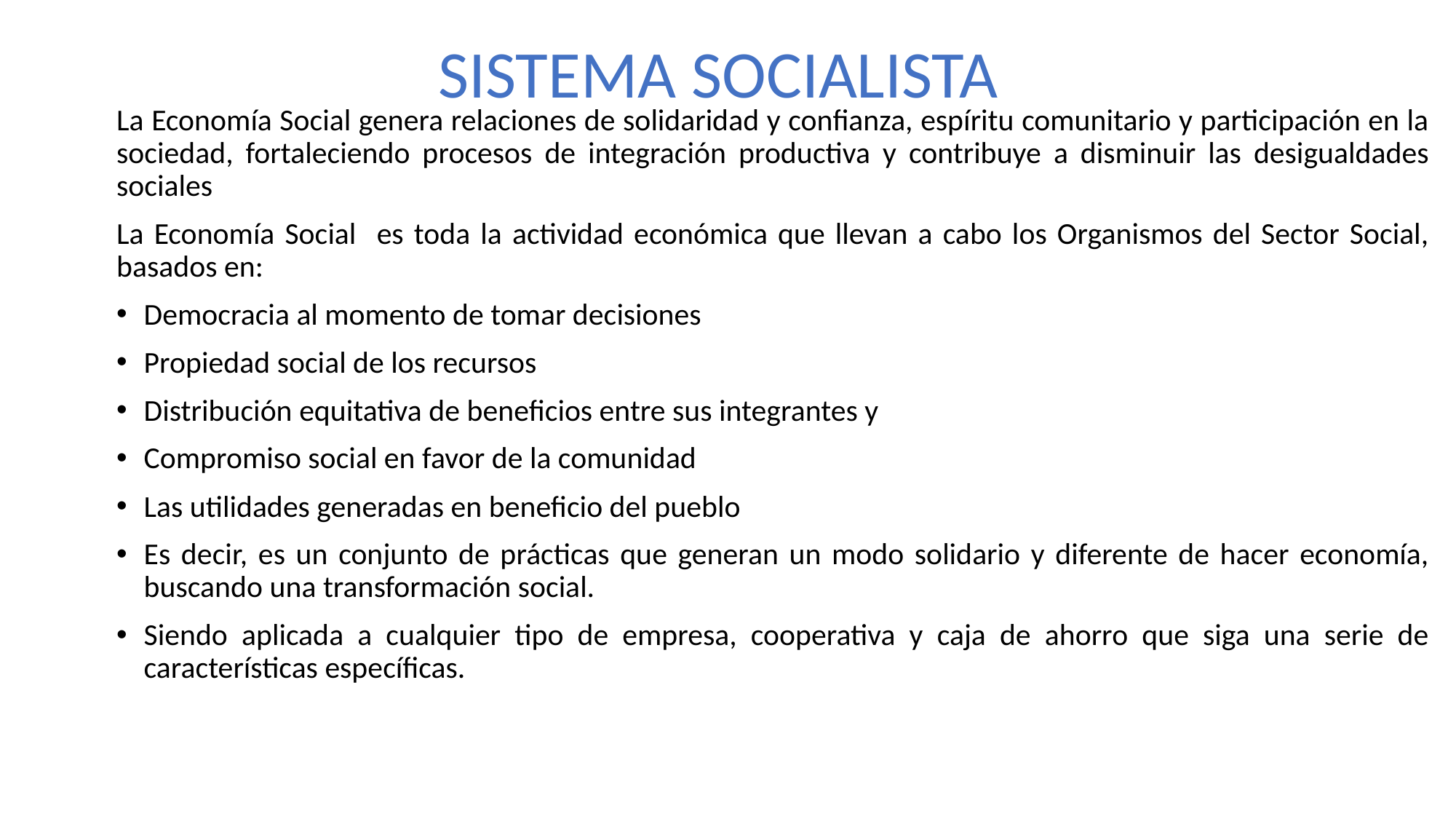

# SISTEMA SOCIALISTA
La Economía Social genera relaciones de solidaridad y confianza, espíritu comunitario y participación en la sociedad, fortaleciendo procesos de integración productiva y contribuye a disminuir las desigualdades sociales
La Economía Social  es toda la actividad económica que llevan a cabo los Organismos del Sector Social, basados en:
Democracia al momento de tomar decisiones
Propiedad social de los recursos
Distribución equitativa de beneficios entre sus integrantes y
Compromiso social en favor de la comunidad
Las utilidades generadas en beneficio del pueblo
Es decir, es un conjunto de prácticas que generan un modo solidario y diferente de hacer economía, buscando una transformación social.
Siendo aplicada a cualquier tipo de empresa, cooperativa y caja de ahorro que siga una serie de características específicas.